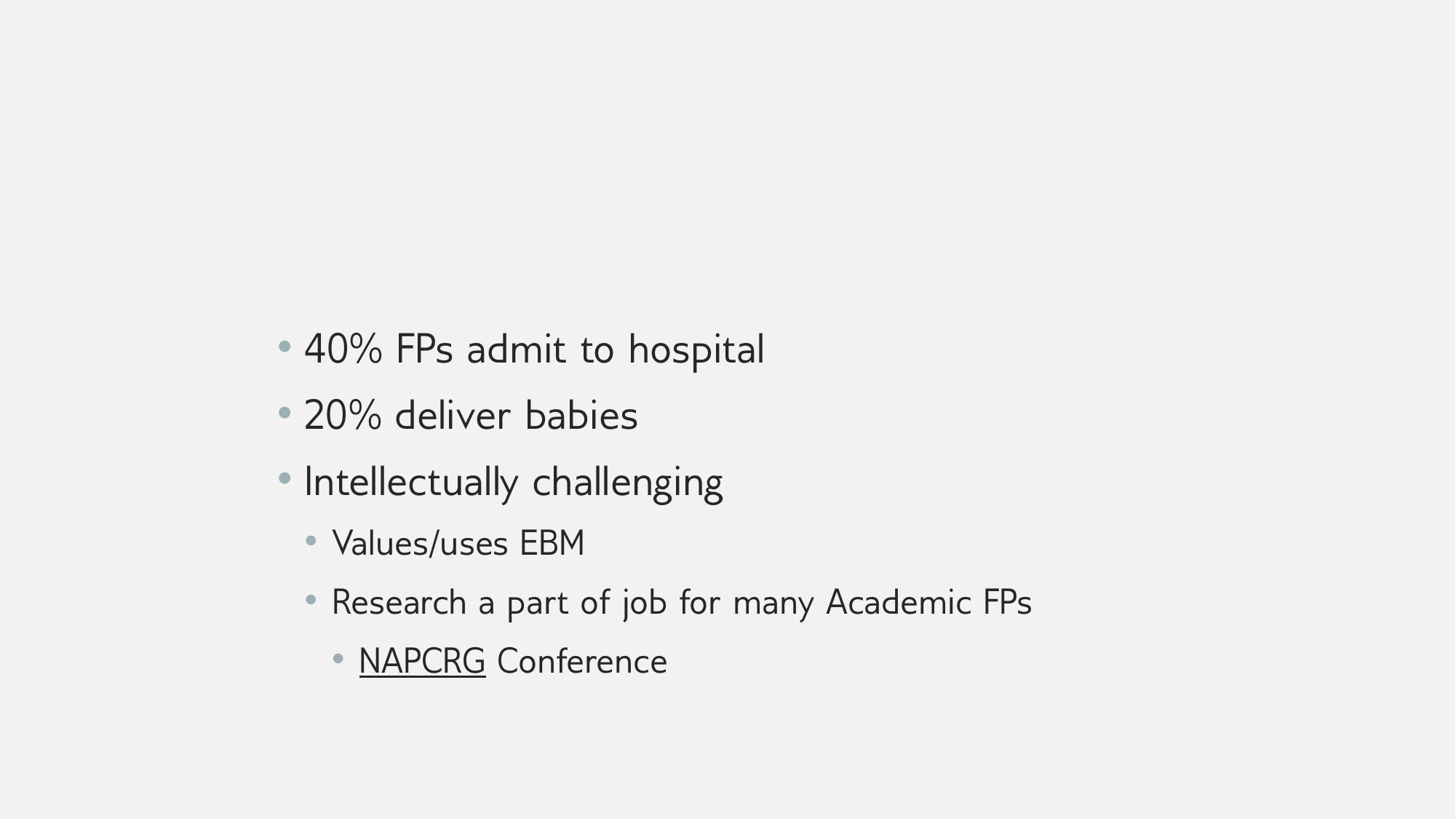

#
40% FPs admit to hospital
20% deliver babies
Intellectually challenging
Values/uses EBM
Research a part of job for many Academic FPs
NAPCRG Conference